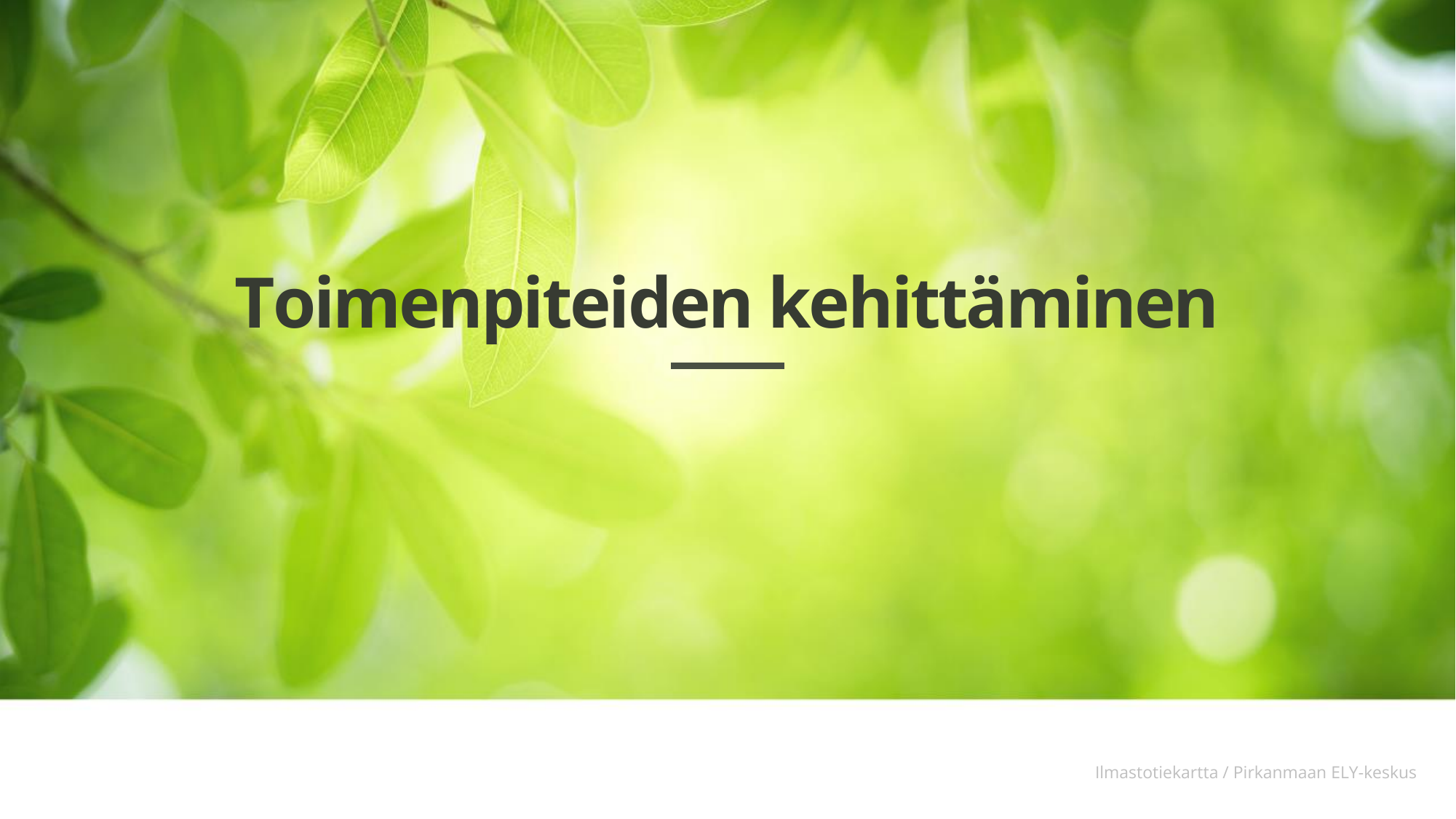

# Toimenpiteiden kehittäminen
Ilmastotiekartta / Pirkanmaan ELY-keskus